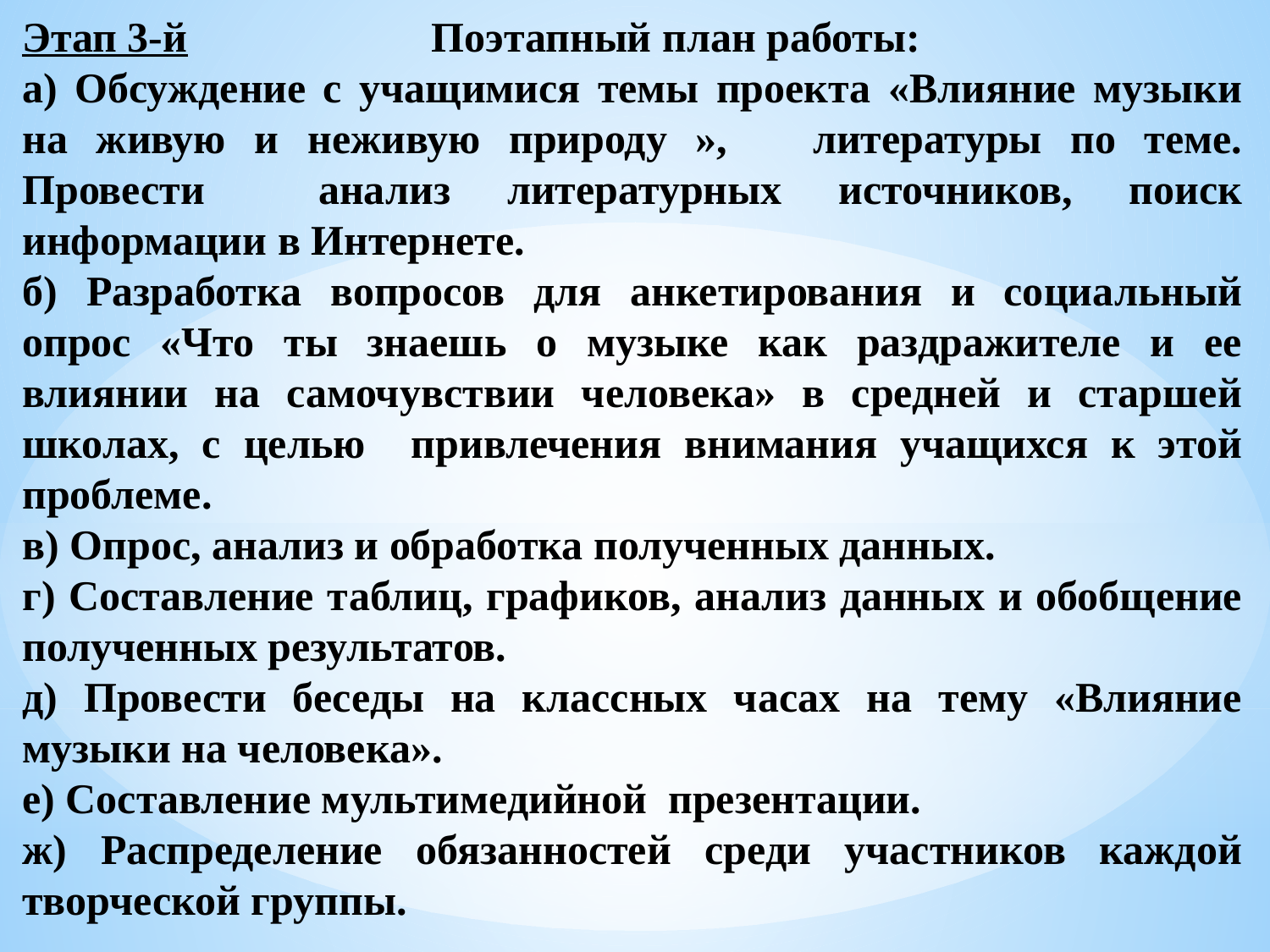

Этап 3-й                       Поэтапный план работы:
а) Обсуждение с учащимися темы проекта «Влияние музыки на живую и неживую природу »,   литературы по теме. Провести  анализ литературных источников, поиск информации в Интернете.
б) Разработка вопросов для анкетирования и социальный опрос «Что ты знаешь о музыке как раздражителе и ее влиянии на самочувствии человека» в средней и старшей школах, с целью  привлечения внимания учащихся к этой проблеме.
в) Опрос, анализ и обработка полученных данных.
г) Составление таблиц, графиков, анализ данных и обобщение полученных результатов.
д) Провести беседы на классных часах на тему «Влияние музыки на человека».
е) Составление мультимедийной  презентации.
ж) Распределение обязанностей среди участников каждой творческой группы.